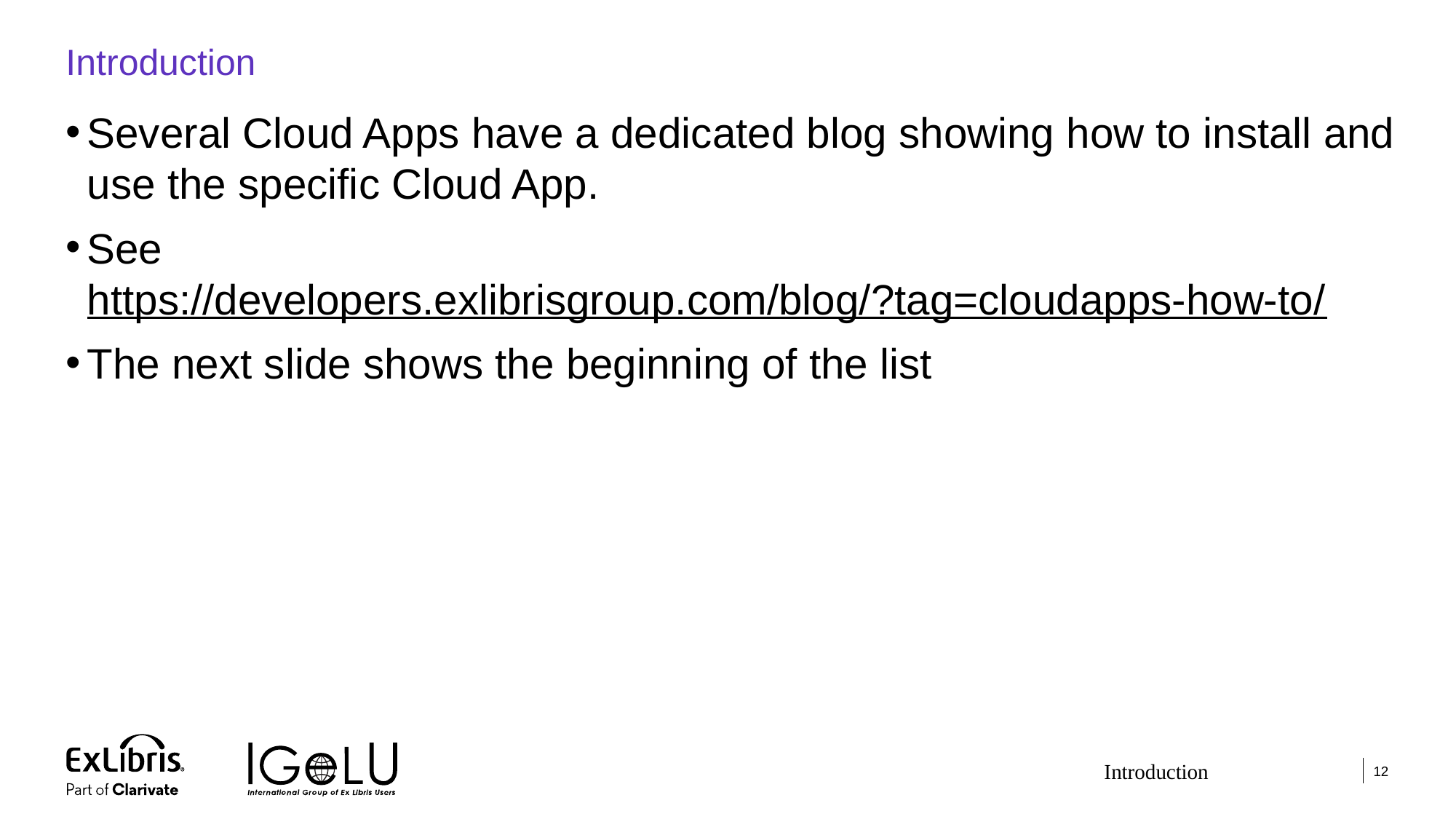

# Introduction
Several Cloud Apps have a dedicated blog showing how to install and use the specific Cloud App.
See https://developers.exlibrisgroup.com/blog/?tag=cloudapps-how-to/
The next slide shows the beginning of the list
Introduction
12